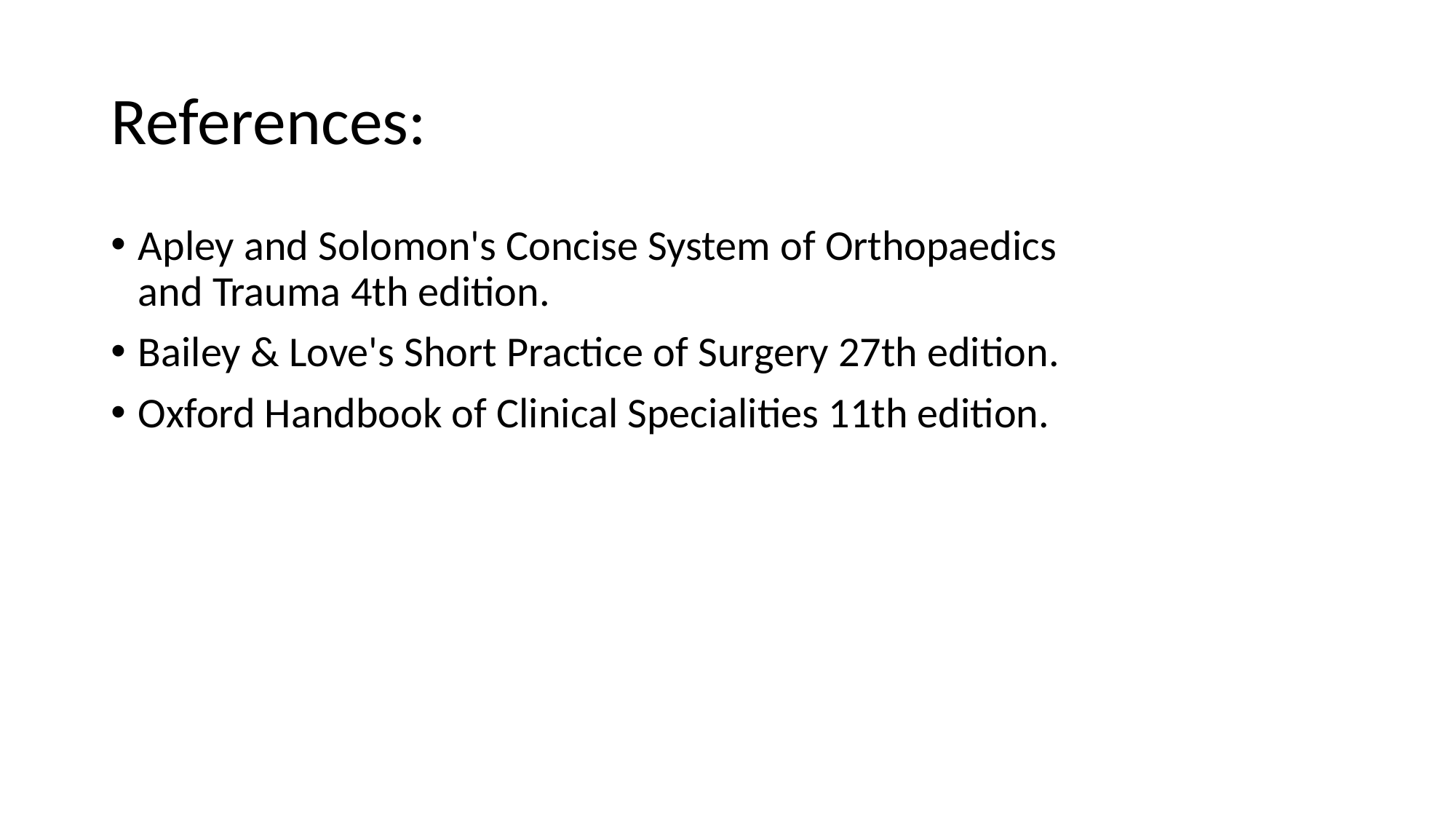

# References:
Apley and Solomon's Concise System of Orthopaedics and Trauma 4th edition.
Bailey & Love's Short Practice of Surgery 27th edition.
Oxford Handbook of Clinical Specialities 11th edition.